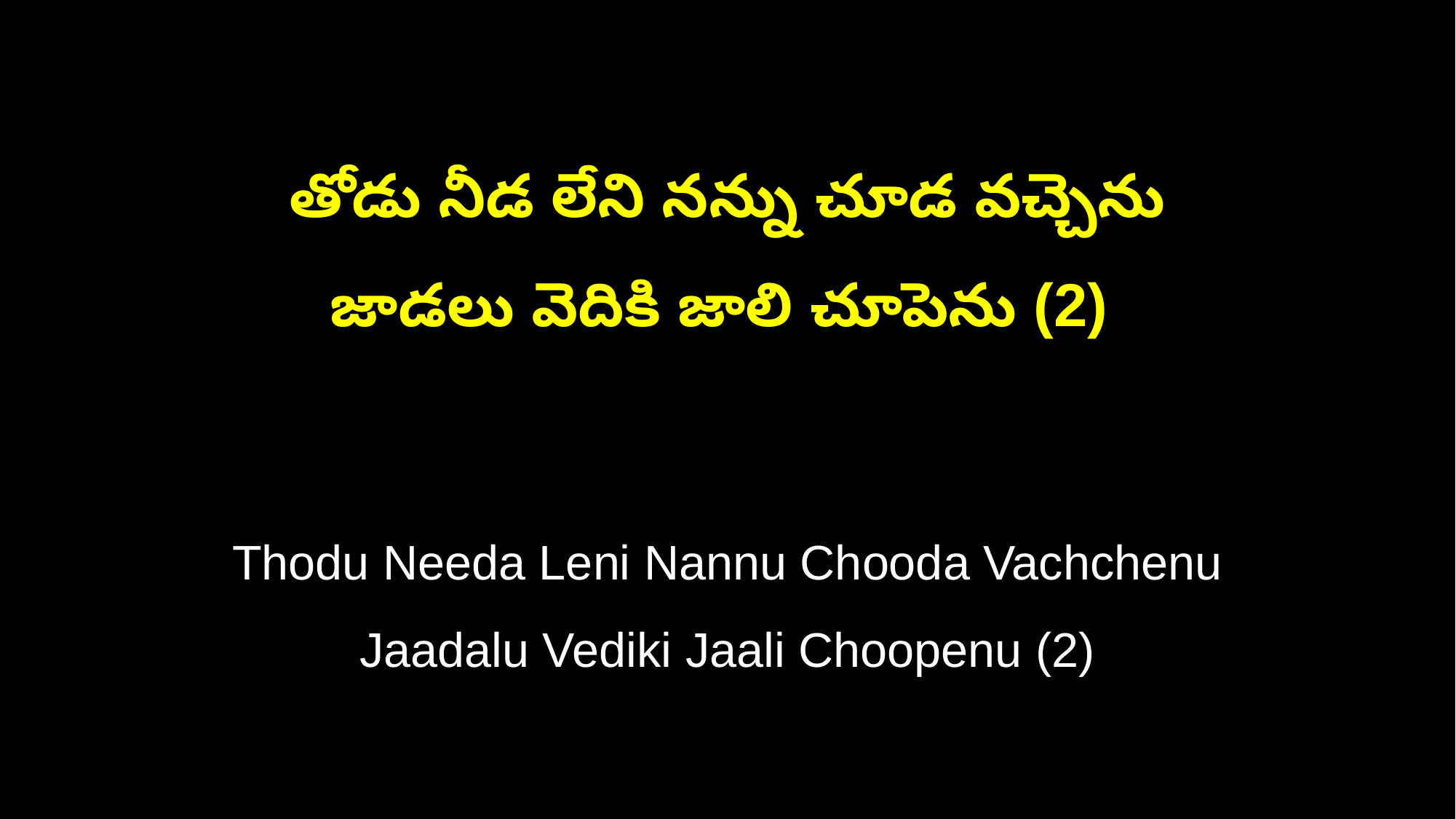

తోడు నీడ లేని నన్ను చూడ వచ్చెను
జాడలు వెదికి జాలి చూపెను (2)
Thodu Needa Leni Nannu Chooda Vachchenu
Jaadalu Vediki Jaali Choopenu (2)